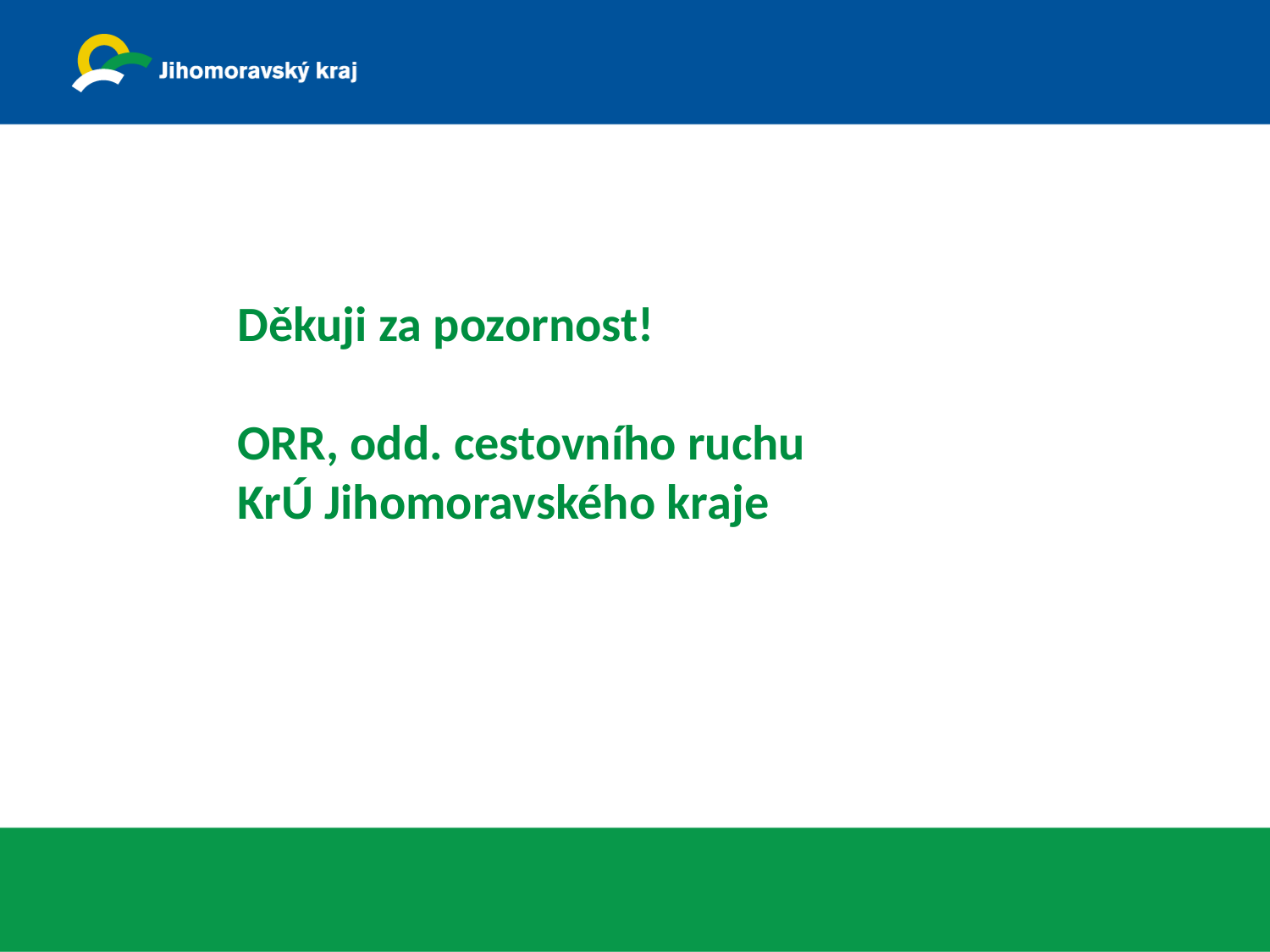

Děkuji za pozornost!

ORR, odd. cestovního ruchu
KrÚ Jihomoravského kraje